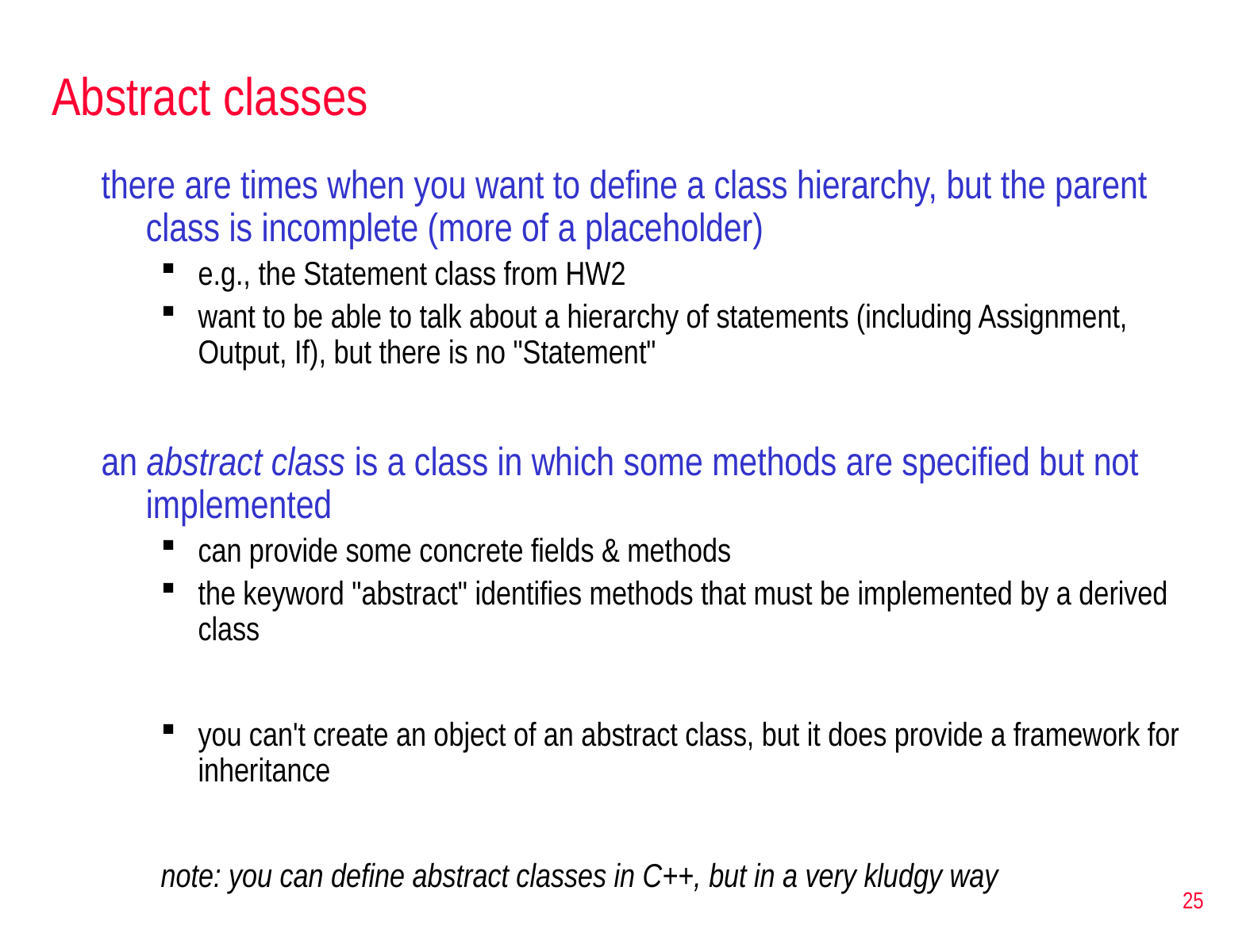

# Abstract classes
there are times when you want to define a class hierarchy, but the parent class is incomplete (more of a placeholder)
e.g., the Statement class from HW2
want to be able to talk about a hierarchy of statements (including Assignment, Output, If), but there is no "Statement"

an abstract class is a class in which some methods are specified but not implemented
can provide some concrete fields & methods
the keyword "abstract" identifies methods that must be implemented by a derived class

you can't create an object of an abstract class, but it does provide a framework for inheritance

note: you can define abstract classes in C++, but in a very kludgy way
25